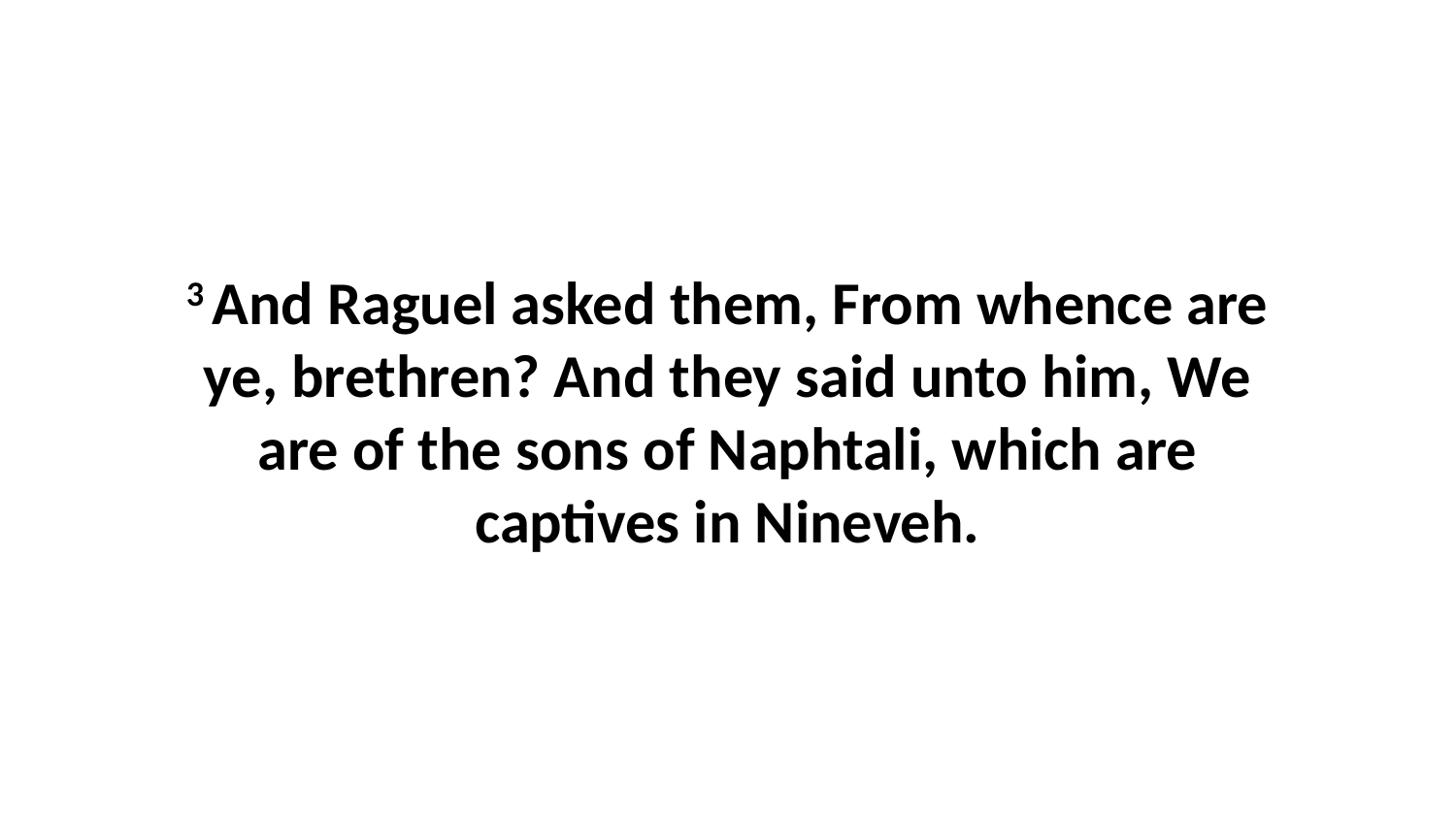

3 And Raguel asked them, From whence are ye, brethren? And they said unto him, We are of the sons of Naphtali, which are captives in Nineveh.